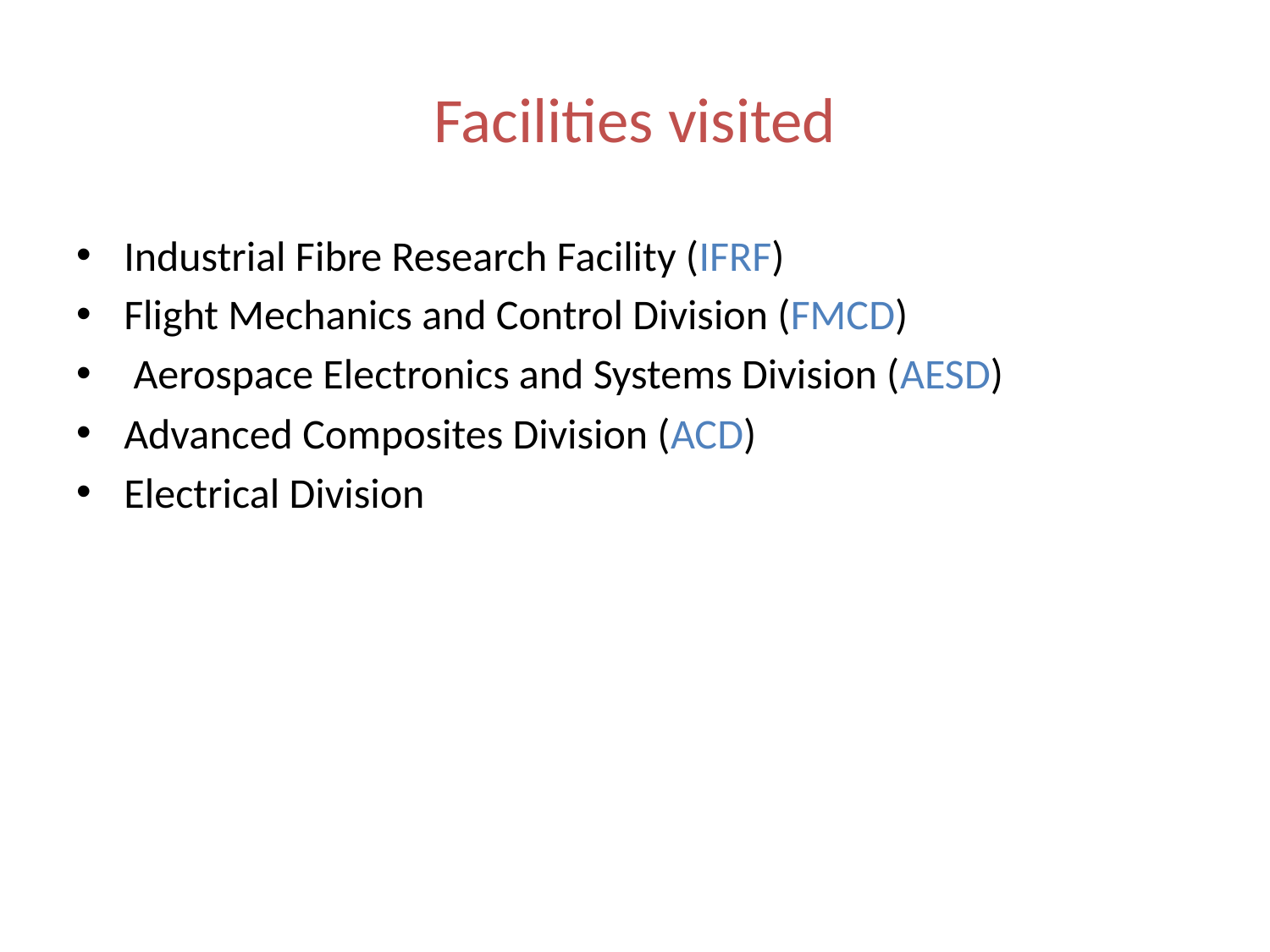

# Facilities visited
Industrial Fibre Research Facility (IFRF)
Flight Mechanics and Control Division (FMCD)
 Aerospace Electronics and Systems Division (AESD)
Advanced Composites Division (ACD)
Electrical Division